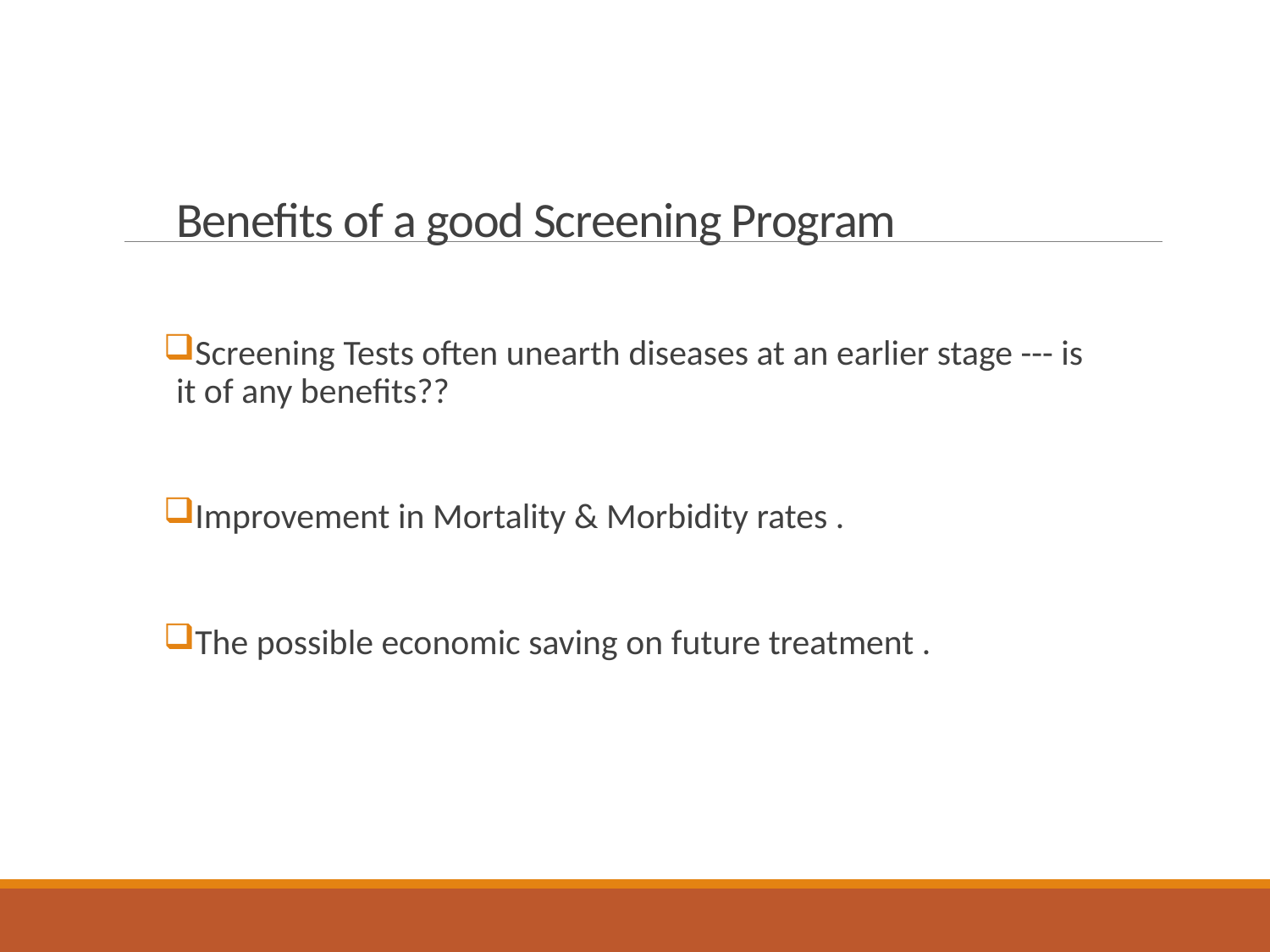

# Benefits of a good Screening Program
Screening Tests often unearth diseases at an earlier stage --- is it of any benefits??

Improvement in Mortality & Morbidity rates .

The possible economic saving on future treatment .